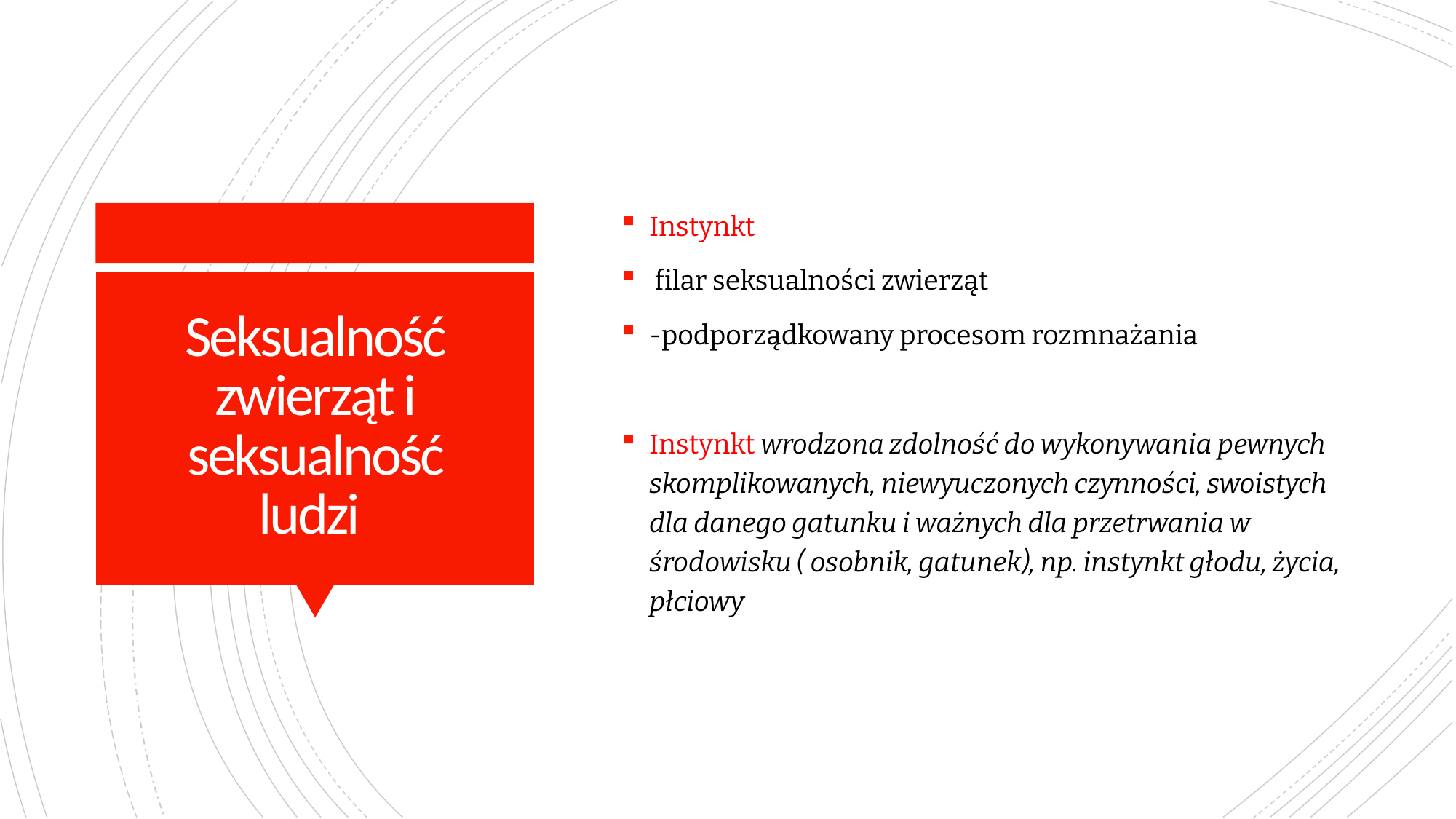

Instynkt
 filar seksualności zwierząt
-podporządkowany procesom rozmnażania

Instynkt wrodzona zdolność do wykonywania pewnych skomplikowanych, niewyuczonych czynności, swoistych dla danego gatunku i ważnych dla przetrwania w środowisku ( osobnik, gatunek), np. instynkt głodu, życia, płciowy
# Seksualność zwierząt i seksualność ludzi